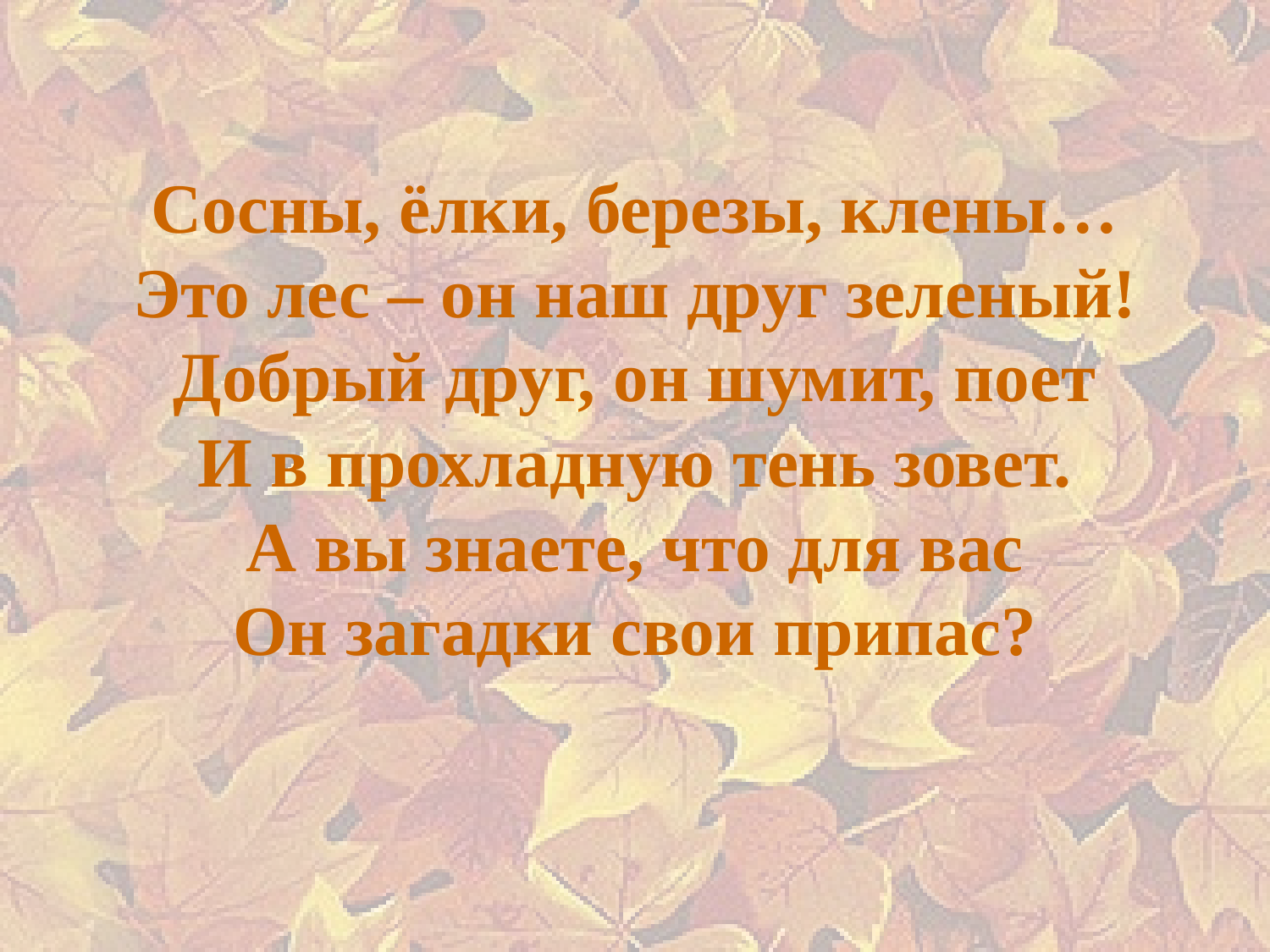

Сосны, ёлки, березы, клены…
Это лес – он наш друг зеленый!
Добрый друг, он шумит, поет
И в прохладную тень зовет.
А вы знаете, что для вас
Он загадки свои припас?